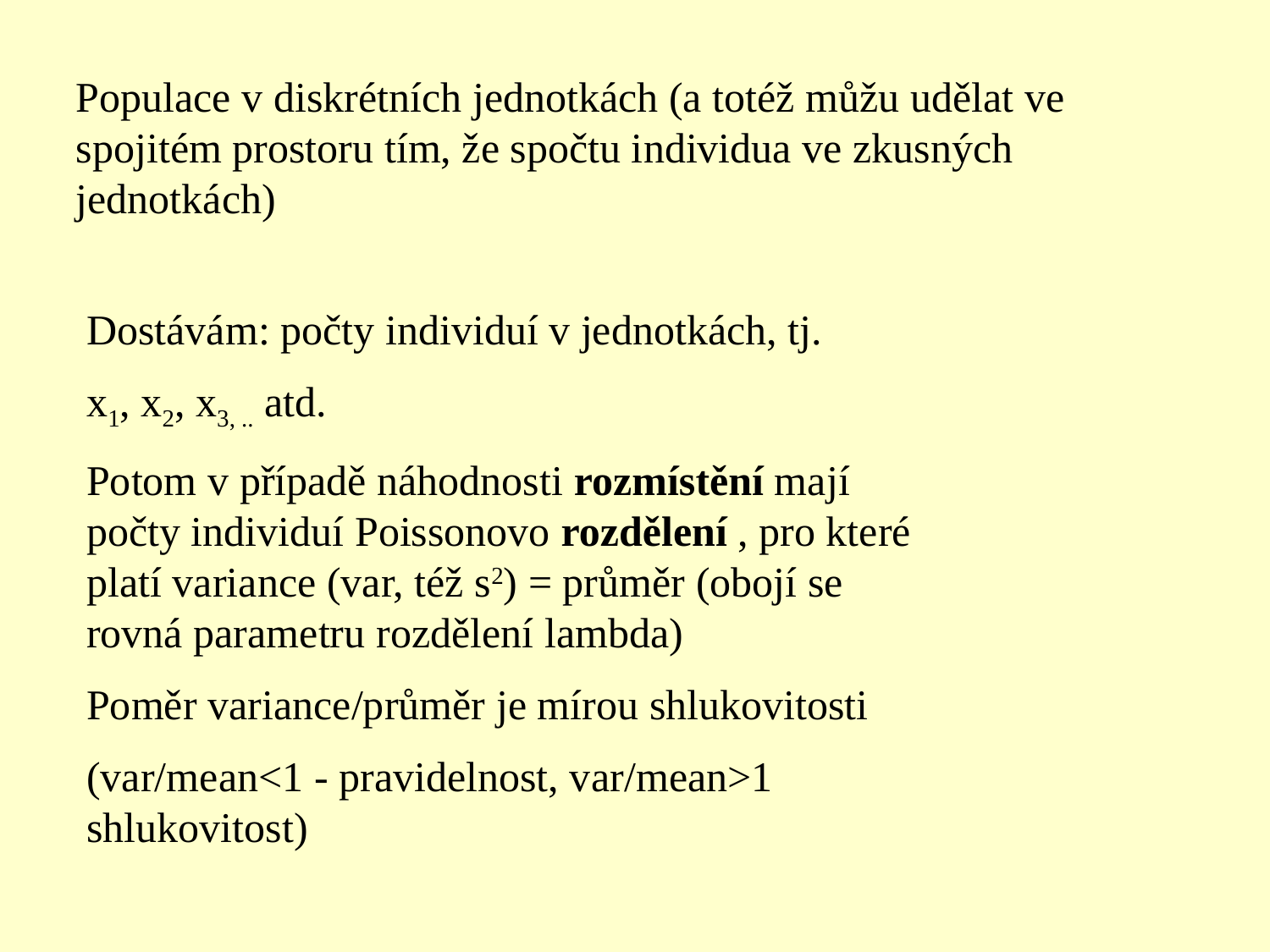

Populace v diskrétních jednotkách (a totéž můžu udělat ve spojitém prostoru tím, že spočtu individua ve zkusných jednotkách)
Dostávám: počty individuí v jednotkách, tj.
x1, x2, x3, .. atd.
Potom v případě náhodnosti rozmístění mají počty individuí Poissonovo rozdělení , pro které platí variance (var, též s2) = průměr (obojí se rovná parametru rozdělení lambda)
Poměr variance/průměr je mírou shlukovitosti
(var/mean<1 - pravidelnost, var/mean>1 shlukovitost)